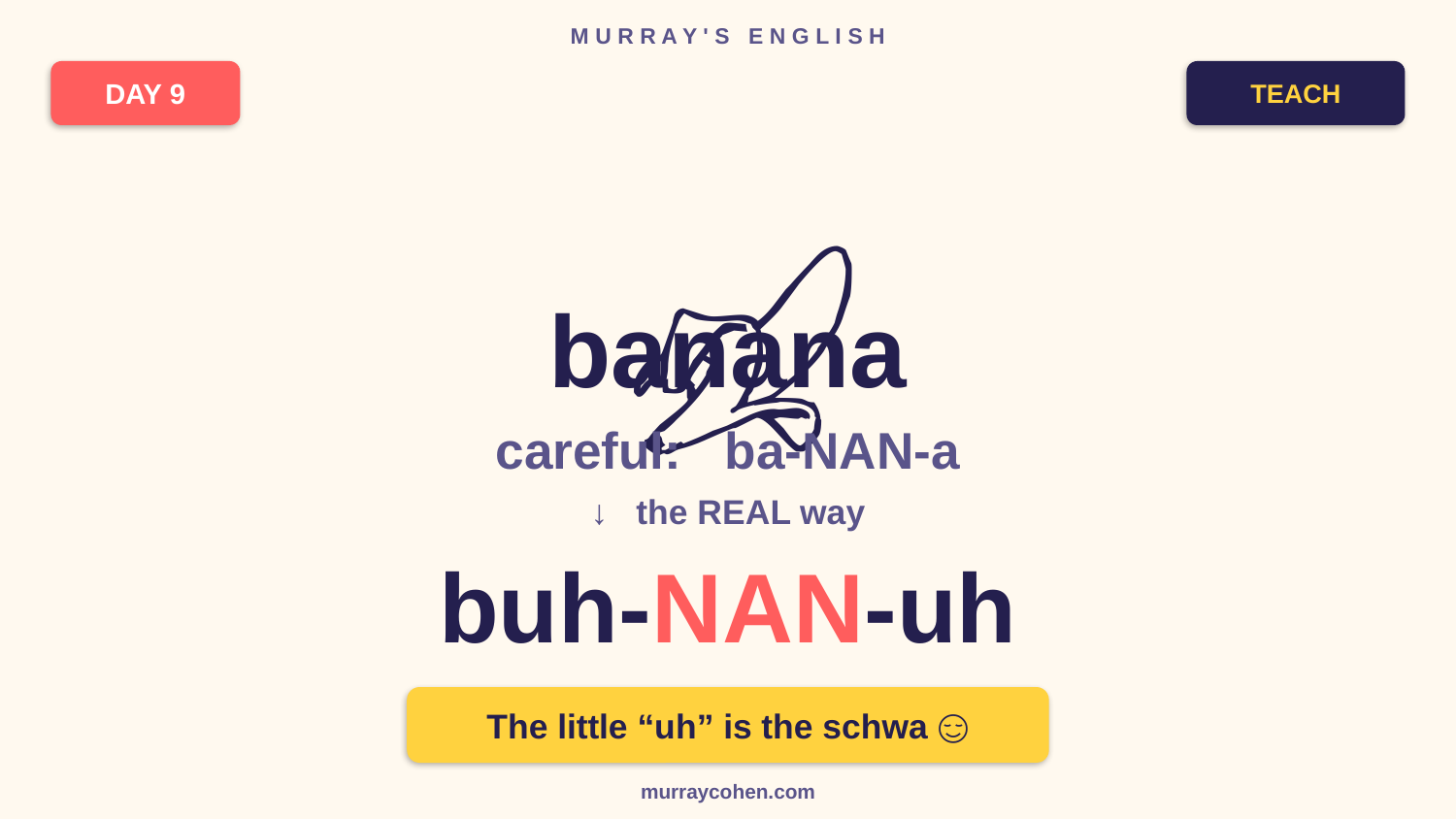

M U R R A Y ' S   E N G L I S H
DAY 9
TEACH
🍌
banana
careful:   ba-NAN-a
↓   the REAL way
buh-NAN-uh
The little “uh” is the schwa 😌
murraycohen.com